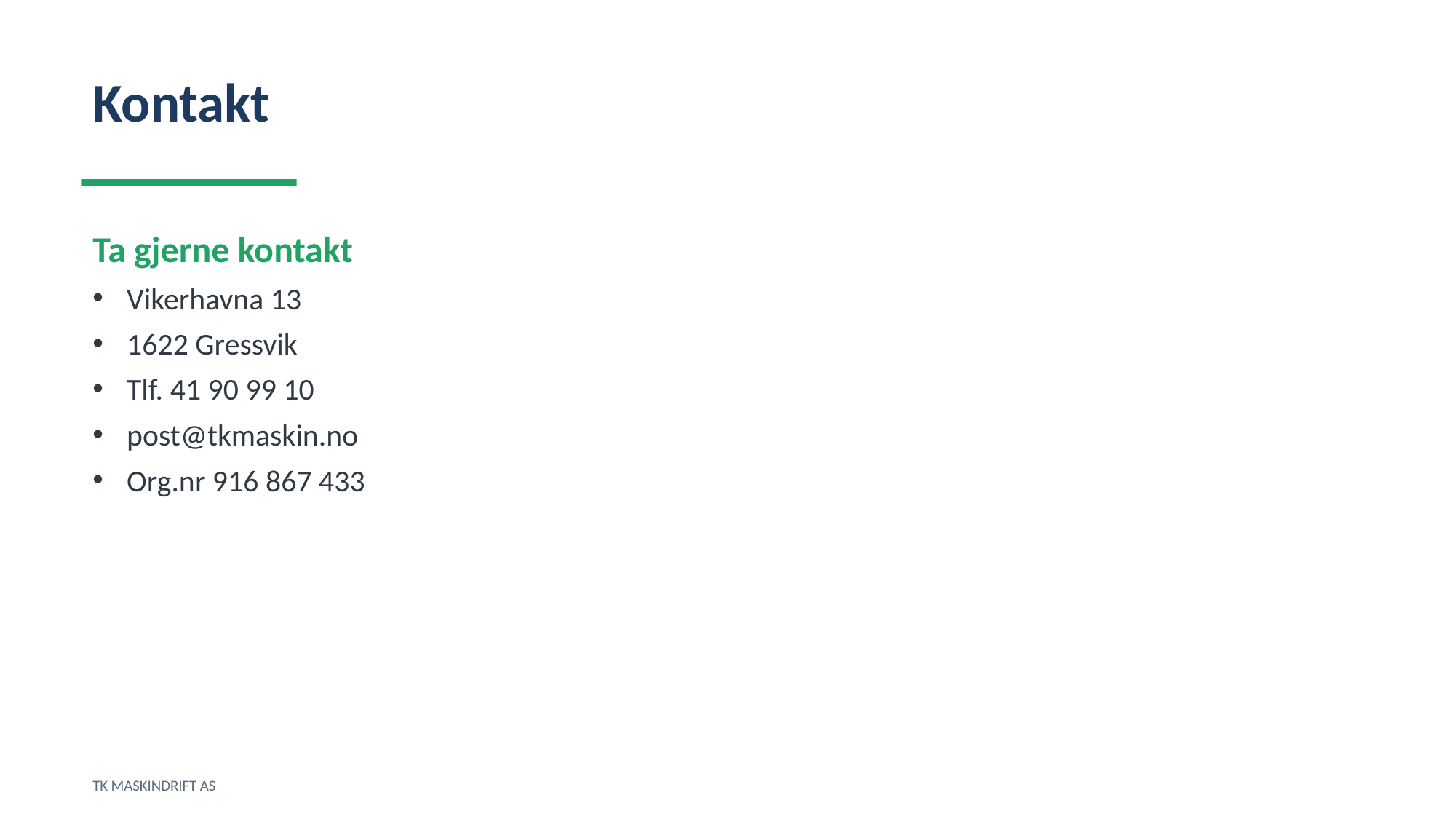

Kontakt

Ta gjerne kontakt
Vikerhavna 13
1622 Gressvik
Tlf. 41 90 99 10
post@tkmaskin.no
Org.nr 916 867 433
TK MASKINDRIFT AS